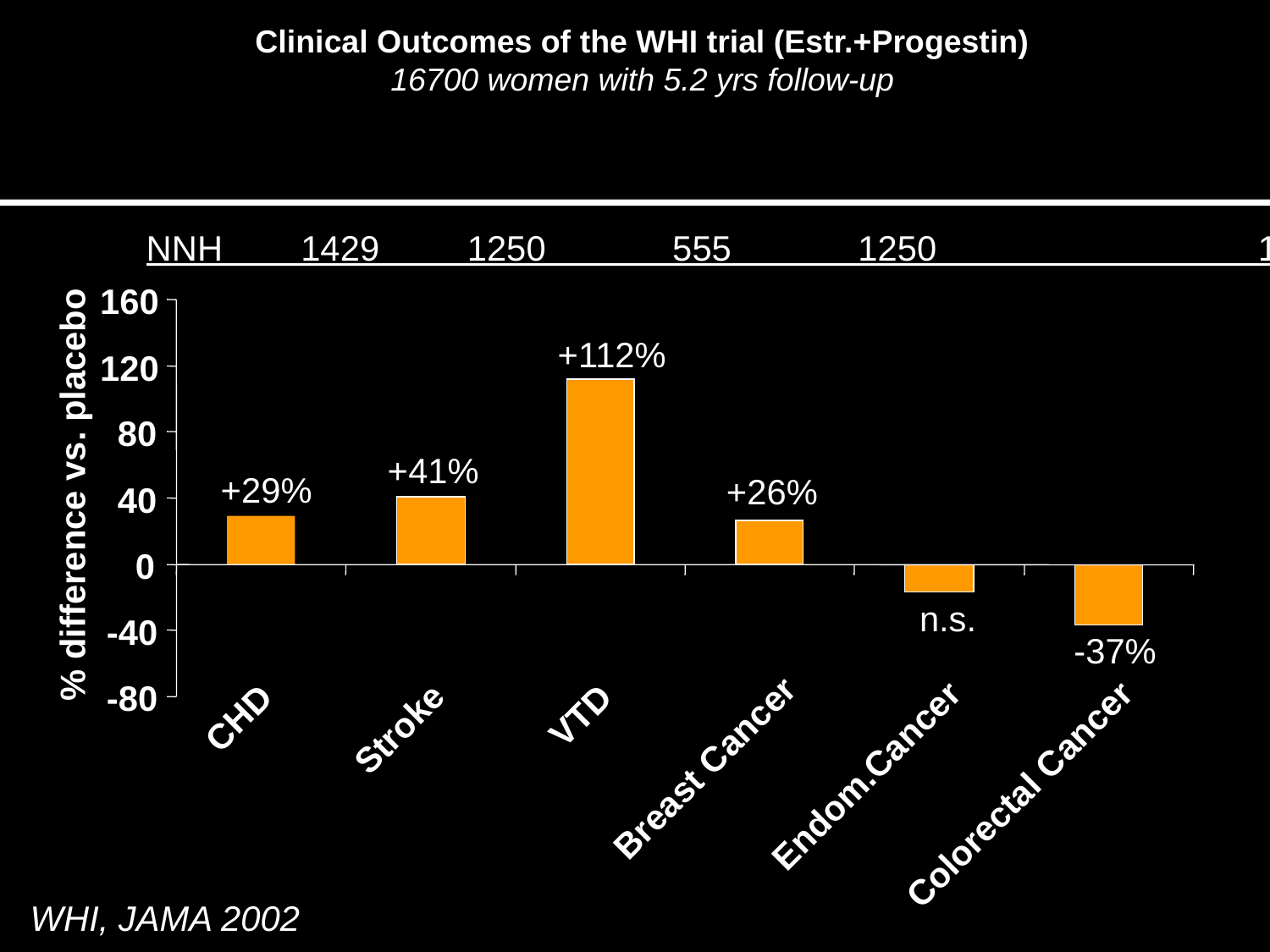

Clinical Outcomes of the WHI trial (Estr.+Progestin)
16700 women with 5.2 yrs follow-up
NNH        1429         1250             555             1250                                 1666
160

+112%
120

80

+41%
+29%
+26%
% difference vs. placebo
40

0

n.s.
-40
-37%

-80
VTD
CHD

Stroke
Breast Cancer
Endom.Cancer
Colorectal Cancer
WHI, JAMA 2002